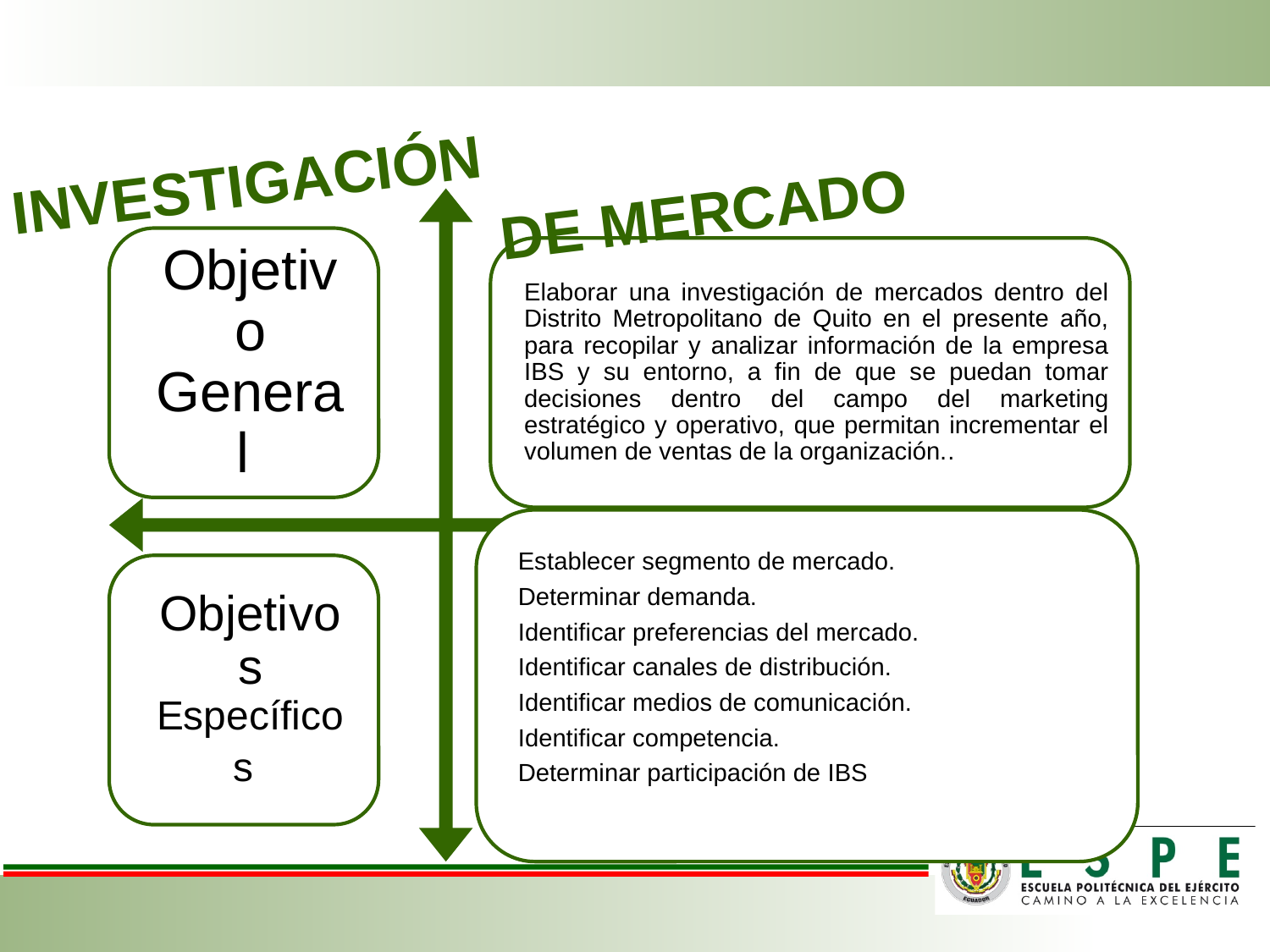

INVESTIGACIÓN DE MERCADO
Objetivo General
Elaborar una investigación de mercados dentro del Distrito Metropolitano de Quito en el presente año, para recopilar y analizar información de la empresa IBS y su entorno, a fin de que se puedan tomar decisiones dentro del campo del marketing estratégico y operativo, que permitan incrementar el volumen de ventas de la organización..
Objetivos Específicos
Establecer segmento de mercado.
Determinar demanda.
Identificar preferencias del mercado.
Identificar canales de distribución.
Identificar medios de comunicación.
Identificar competencia.
Determinar participación de IBS